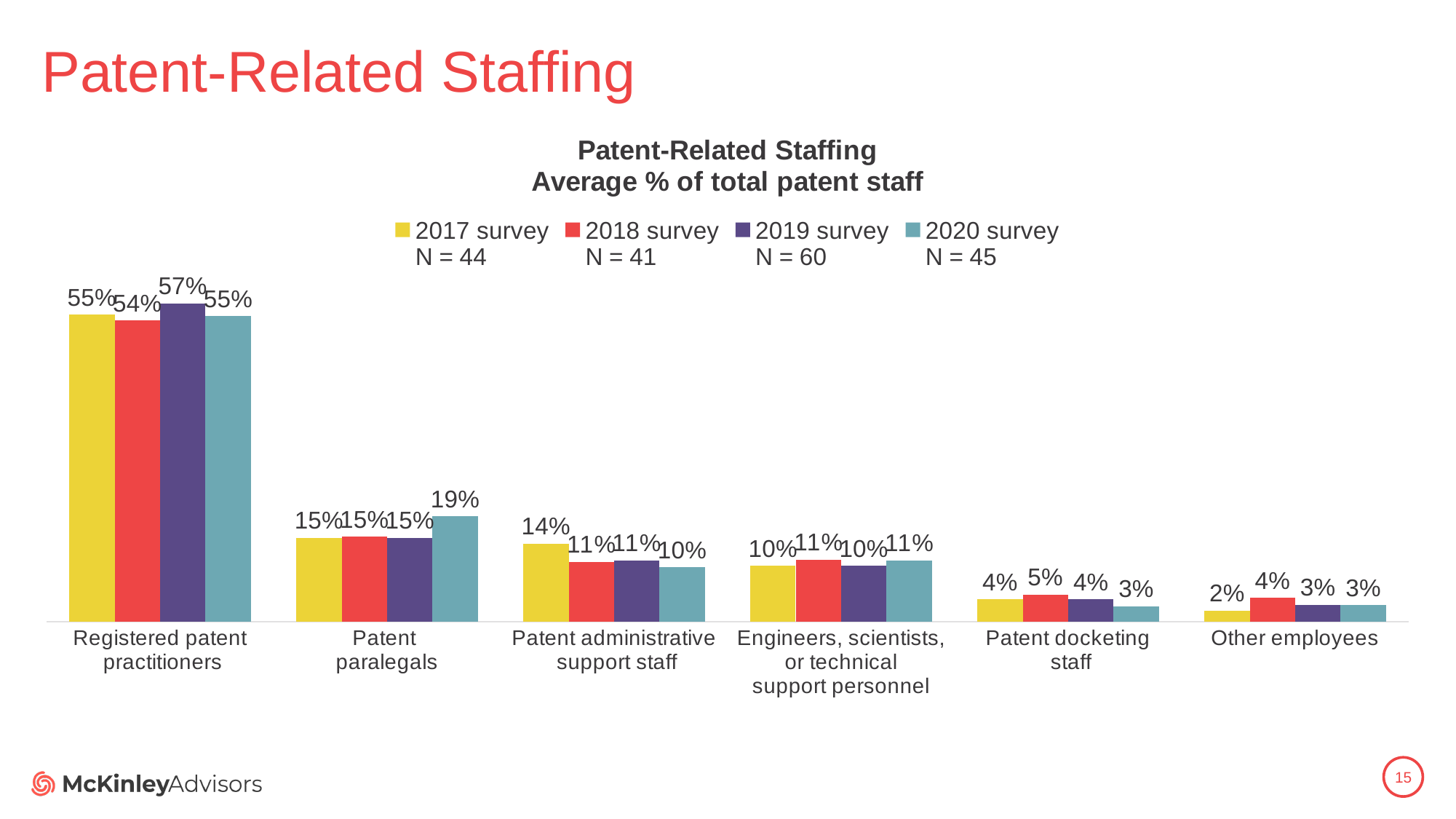

# Patent-Related Staffing

### Chart: Patent-Related Staffing
Average % of total patent staff

| Category | 2017 survey
N = 44 | 2018 survey
N = 41 | 2019 survey
N = 60 | 2020 survey
N = 45 |
|---|---|---|---|---|
| Registered patent
 practitioners | 0.55 | 0.5393866414000726 | 0.57 | 0.5472698746888215 |
| Patent
paralegals | 0.15 | 0.1524652485739021 | 0.15 | 0.1885994292355244 |
| Patent administrative
 support staff | 0.14 | 0.10676889226237798 | 0.11 | 0.09712374137650708 |
| Engineers, scientists,
 or technical
support personnel | 0.1 | 0.11084544149362947 | 0.1 | 0.10950390974228183 |
| Patent docketing
 staff | 0.04 | 0.04791352435656984 | 0.04 | 0.027924960819349524 |
| Other employees | 0.02 | 0.04262025191344795 | 0.03 | 0.029578084137515528 |
15